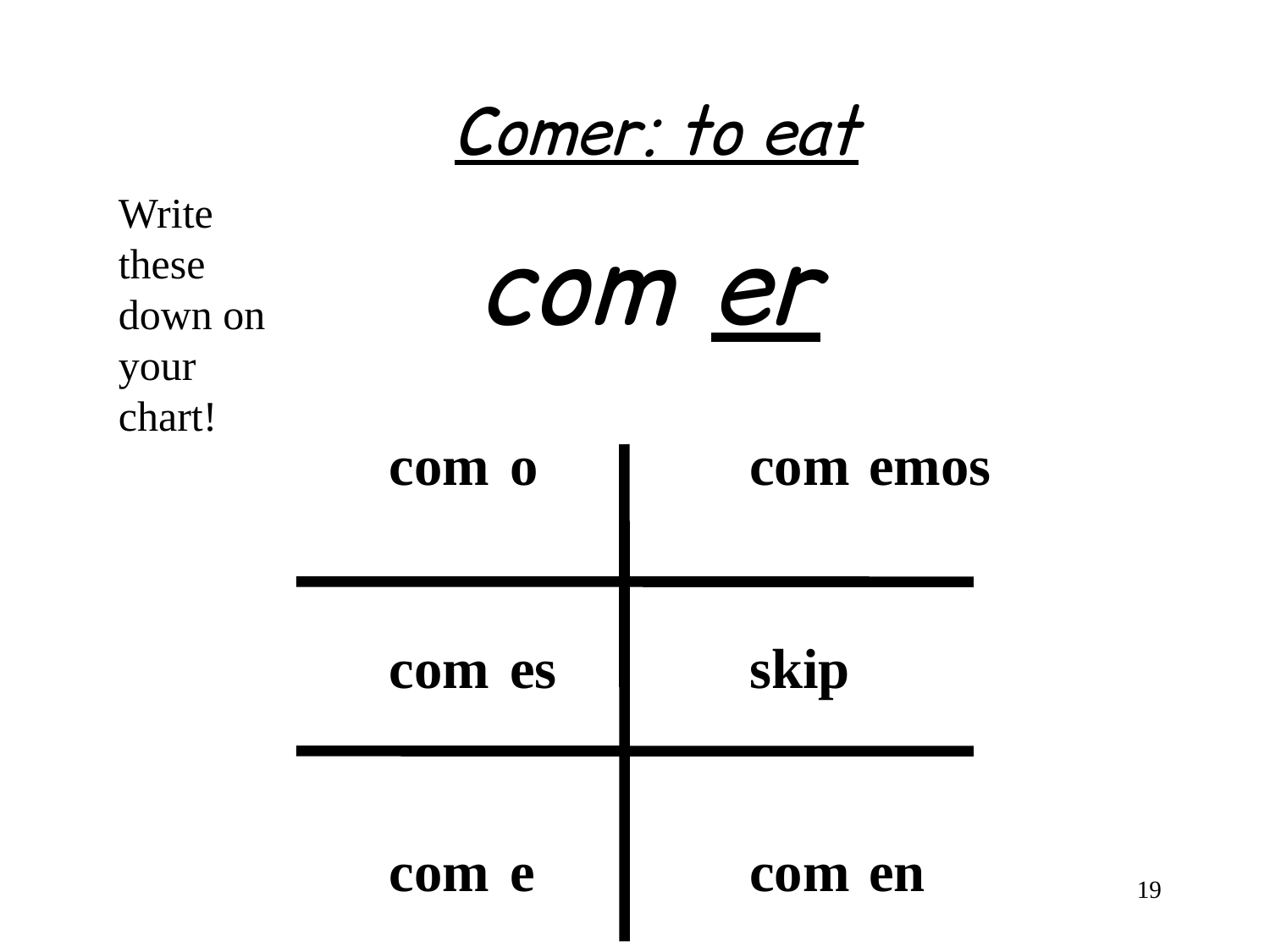

Comer: to eat
Write these down on your chart!
com
er
com

com

com
com

skip

com

o

es

e
emos

en
19